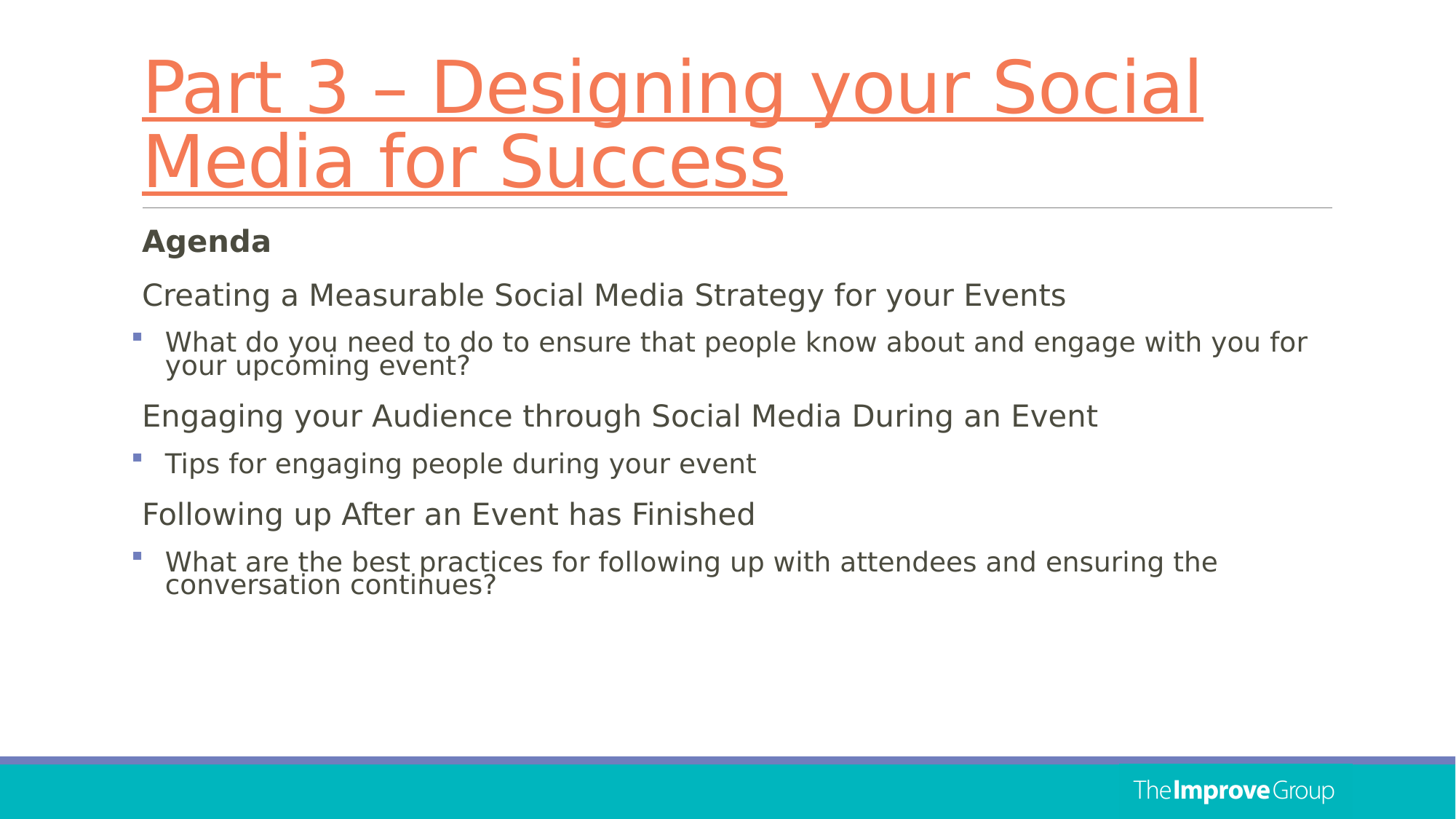

# Part 3 – Designing your Social Media for Success
Agenda
Creating a Measurable Social Media Strategy for your Events
What do you need to do to ensure that people know about and engage with you for your upcoming event?
Engaging your Audience through Social Media During an Event
Tips for engaging people during your event
Following up After an Event has Finished
What are the best practices for following up with attendees and ensuring the conversation continues?